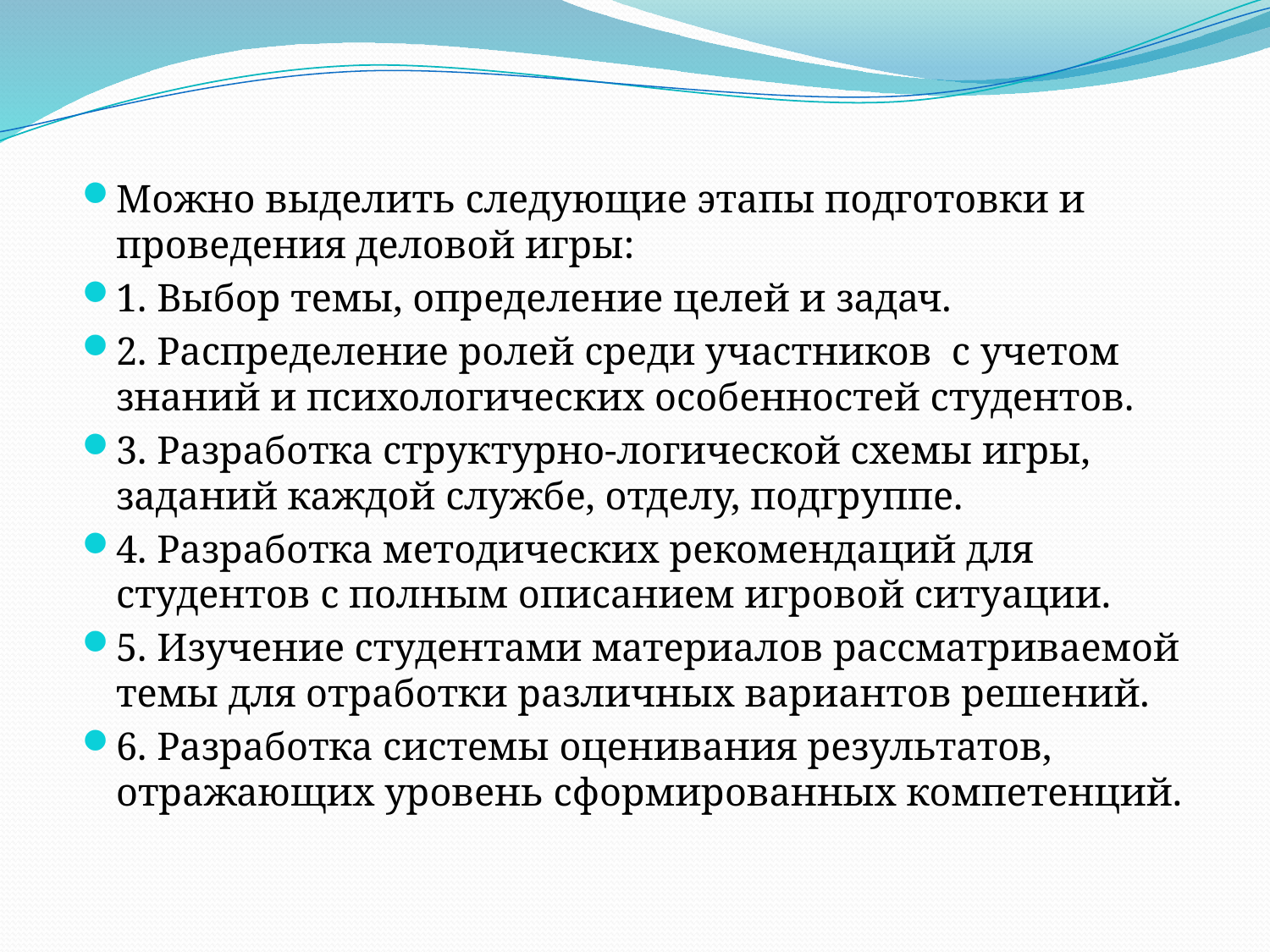

Можно выделить следующие этапы подготовки и проведения деловой игры:
1. Выбор темы, определение целей и задач.
2. Распределение ролей среди участников  с учетом знаний и психологических особенностей студентов.
3. Разработка структурно-логической схемы игры, заданий каждой службе, отделу, подгруппе.
4. Разработка методических рекомендаций для студентов с полным описанием игровой ситуации.
5. Изучение студентами материалов рассматриваемой темы для отработки различных вариантов решений.
6. Разработка системы оценивания результатов, отражающих уровень сформированных компетенций.